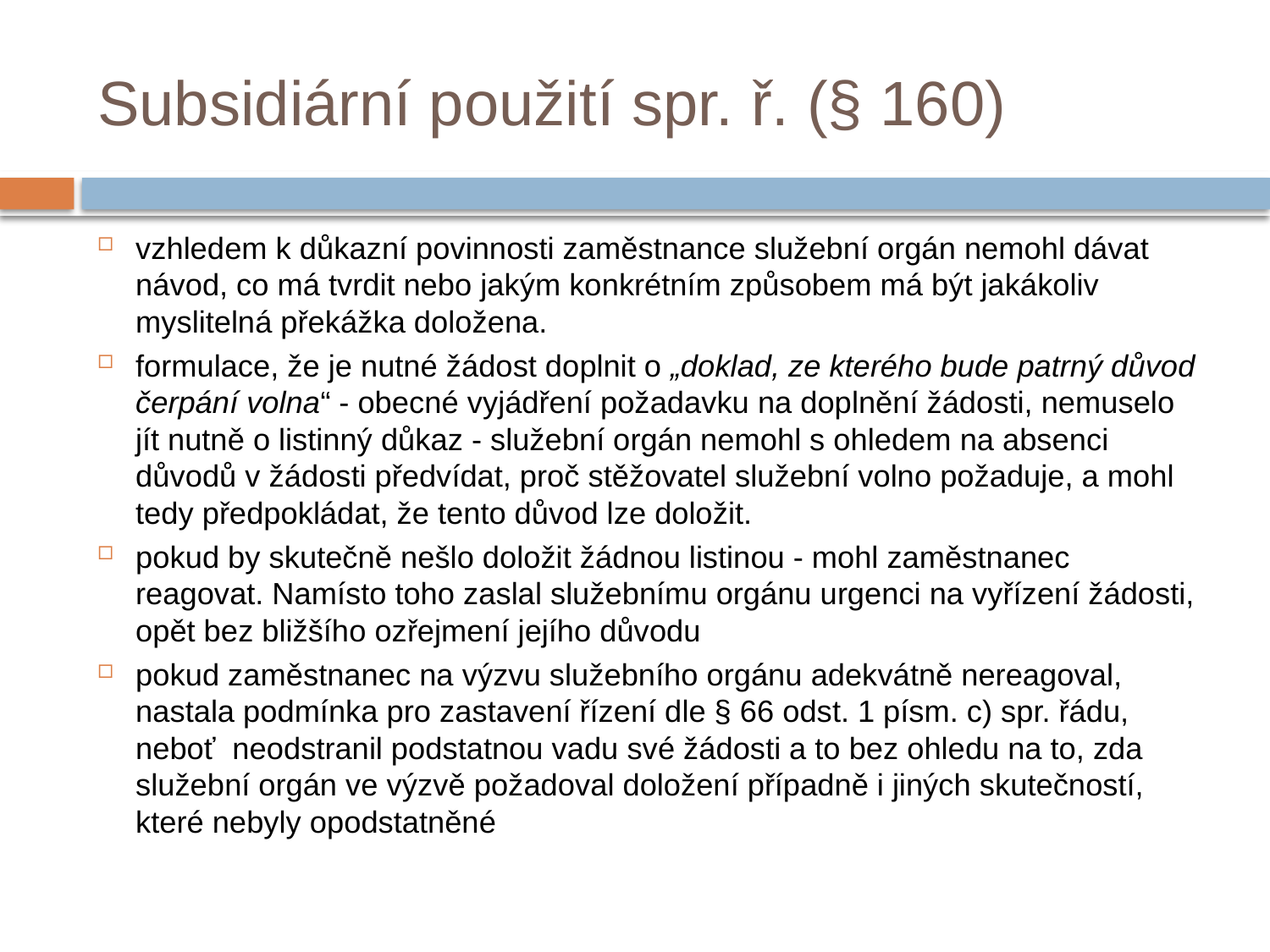

# Subsidiární použití spr. ř. (§ 160)
vzhledem k důkazní povinnosti zaměstnance služební orgán nemohl dávat návod, co má tvrdit nebo jakým konkrétním způsobem má být jakákoliv myslitelná překážka doložena.
formulace, že je nutné žádost doplnit o „doklad, ze kterého bude patrný důvod čerpání volna“ - obecné vyjádření požadavku na doplnění žádosti, nemuselo jít nutně o listinný důkaz - služební orgán nemohl s ohledem na absenci důvodů v žádosti předvídat, proč stěžovatel služební volno požaduje, a mohl tedy předpokládat, že tento důvod lze doložit.
pokud by skutečně nešlo doložit žádnou listinou - mohl zaměstnanec reagovat. Namísto toho zaslal služebnímu orgánu urgenci na vyřízení žádosti, opět bez bližšího ozřejmení jejího důvodu
pokud zaměstnanec na výzvu služebního orgánu adekvátně nereagoval, nastala podmínka pro zastavení řízení dle § 66 odst. 1 písm. c) spr. řádu, neboť  neodstranil podstatnou vadu své žádosti a to bez ohledu na to, zda služební orgán ve výzvě požadoval doložení případně i jiných skutečností, které nebyly opodstatněné